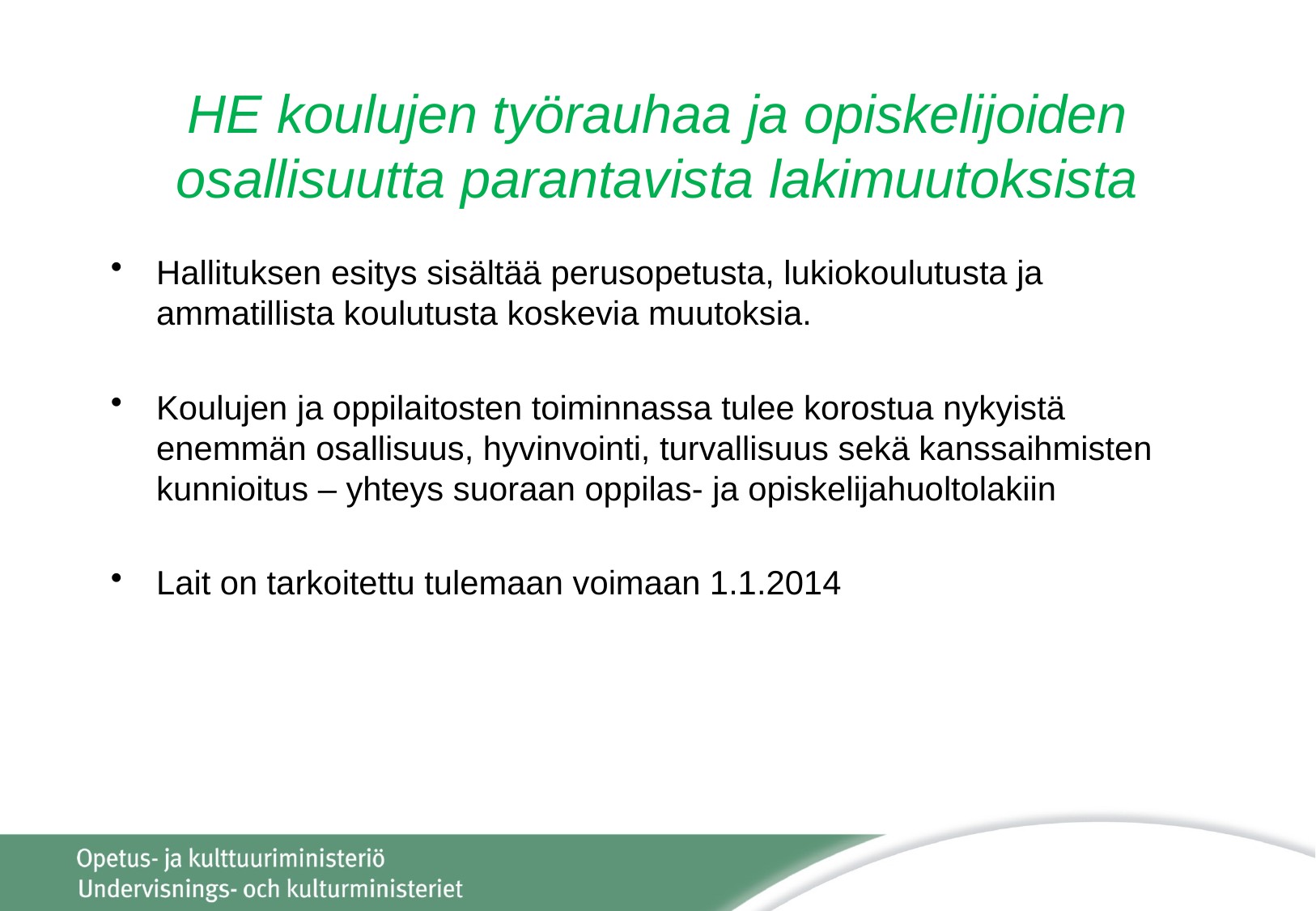

# HE koulujen työrauhaa ja opiskelijoiden osallisuutta parantavista lakimuutoksista
Hallituksen esitys sisältää perusopetusta, lukiokoulutusta ja ammatillista koulutusta koskevia muutoksia.

Koulujen ja oppilaitosten toiminnassa tulee korostua nykyistä enemmän osallisuus, hyvinvointi, turvallisuus sekä kanssaihmisten kunnioitus – yhteys suoraan oppilas- ja opiskelijahuoltolakiin

Lait on tarkoitettu tulemaan voimaan 1.1.2014